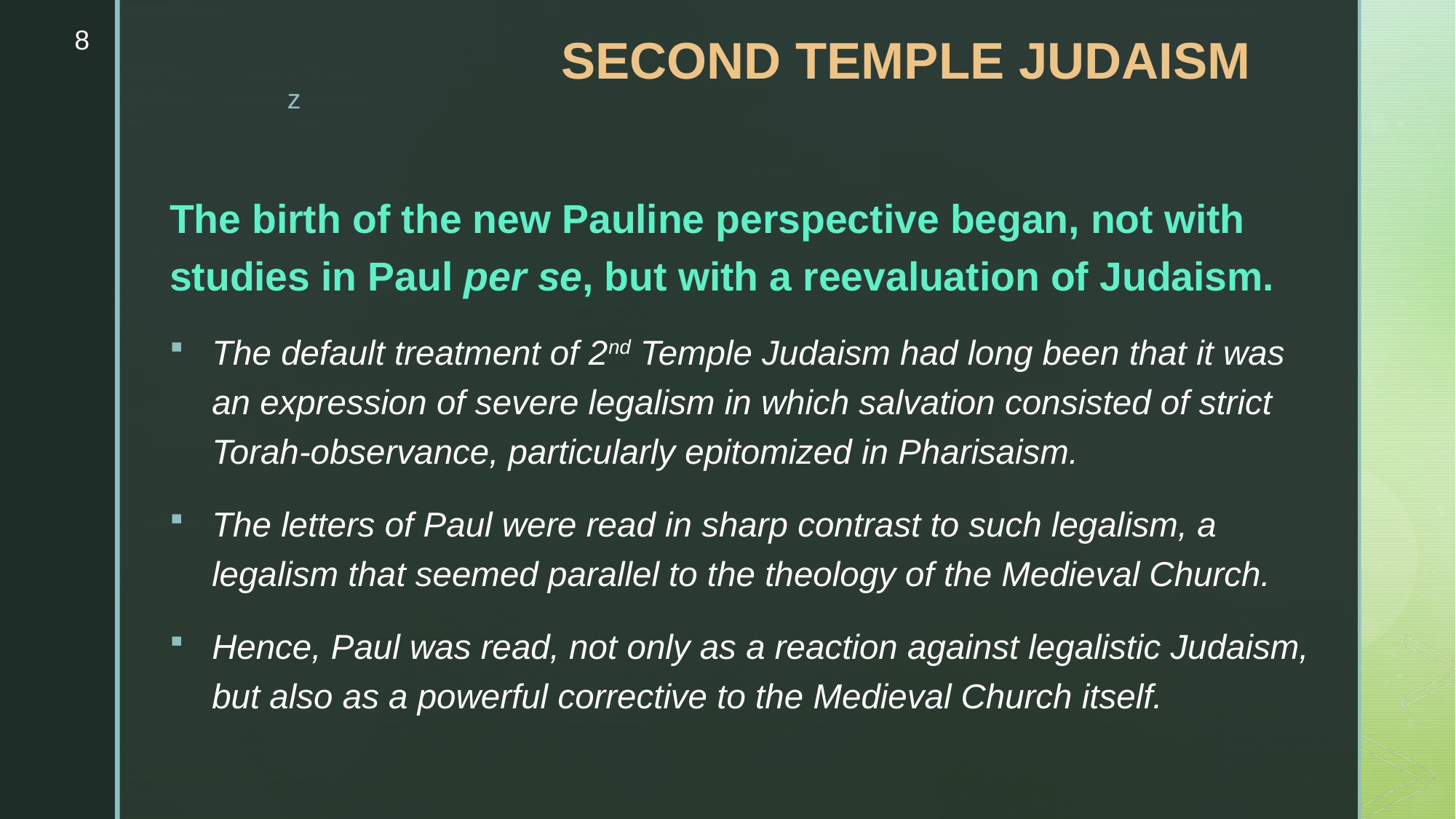

8
# SECOND TEMPLE JUDAISM
The birth of the new Pauline perspective began, not with studies in Paul per se, but with a reevaluation of Judaism.
The default treatment of 2nd Temple Judaism had long been that it was an expression of severe legalism in which salvation consisted of strict Torah-observance, particularly epitomized in Pharisaism.
The letters of Paul were read in sharp contrast to such legalism, a legalism that seemed parallel to the theology of the Medieval Church.
Hence, Paul was read, not only as a reaction against legalistic Judaism, but also as a powerful corrective to the Medieval Church itself.